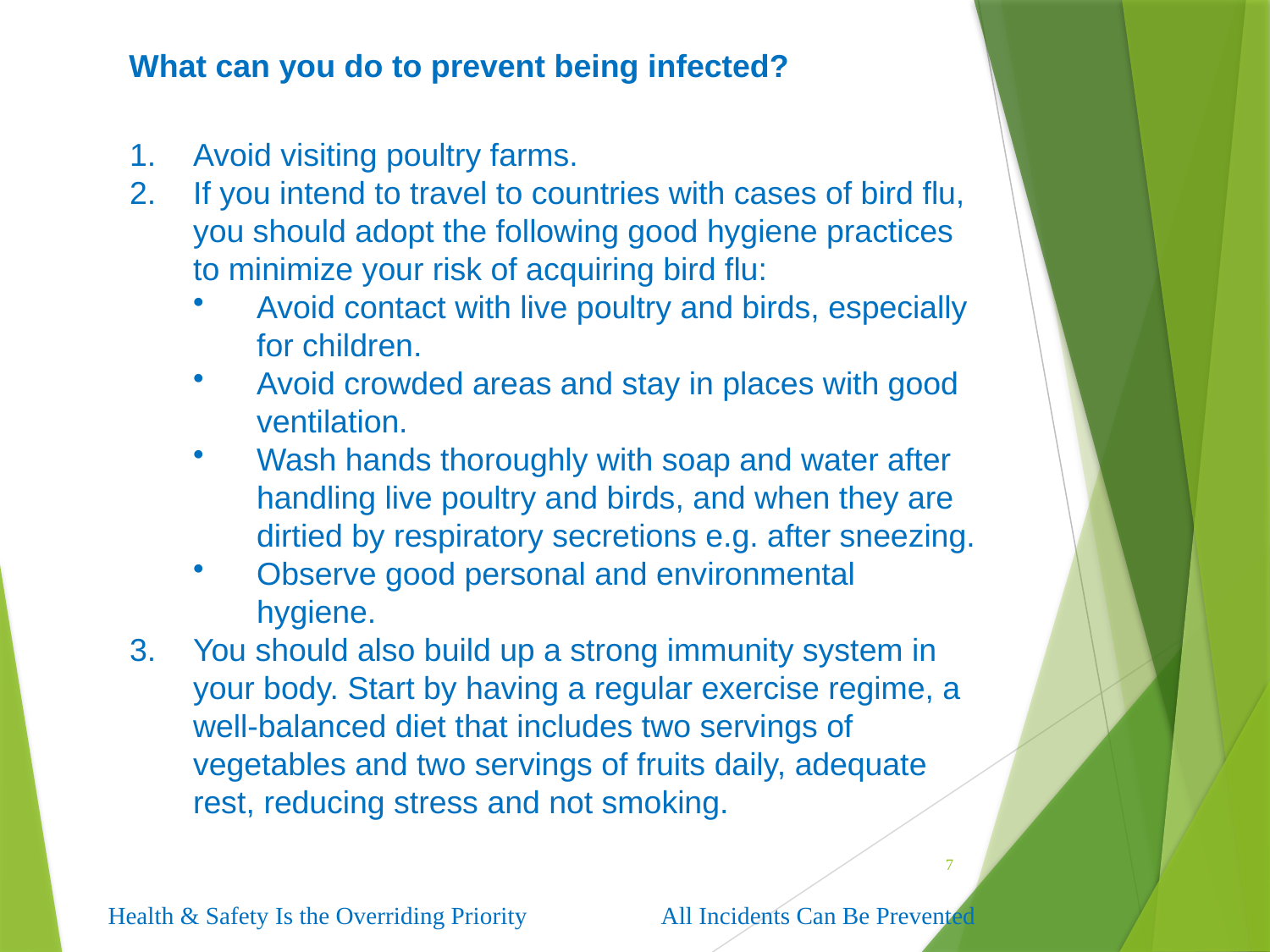

What can you do to prevent being infected?

Avoid visiting poultry farms.
If you intend to travel to countries with cases of bird flu, you should adopt the following good hygiene practices to minimize your risk of acquiring bird flu:
Avoid contact with live poultry and birds, especially for children.
Avoid crowded areas and stay in places with good ventilation.
Wash hands thoroughly with soap and water after handling live poultry and birds, and when they are dirtied by respiratory secretions e.g. after sneezing.
Observe good personal and environmental hygiene.
You should also build up a strong immunity system in your body. Start by having a regular exercise regime, a well-balanced diet that includes two servings of vegetables and two servings of fruits daily, adequate rest, reducing stress and not smoking.
7
Health & Safety Is the Overriding Priority                      All Incidents Can Be Prevented